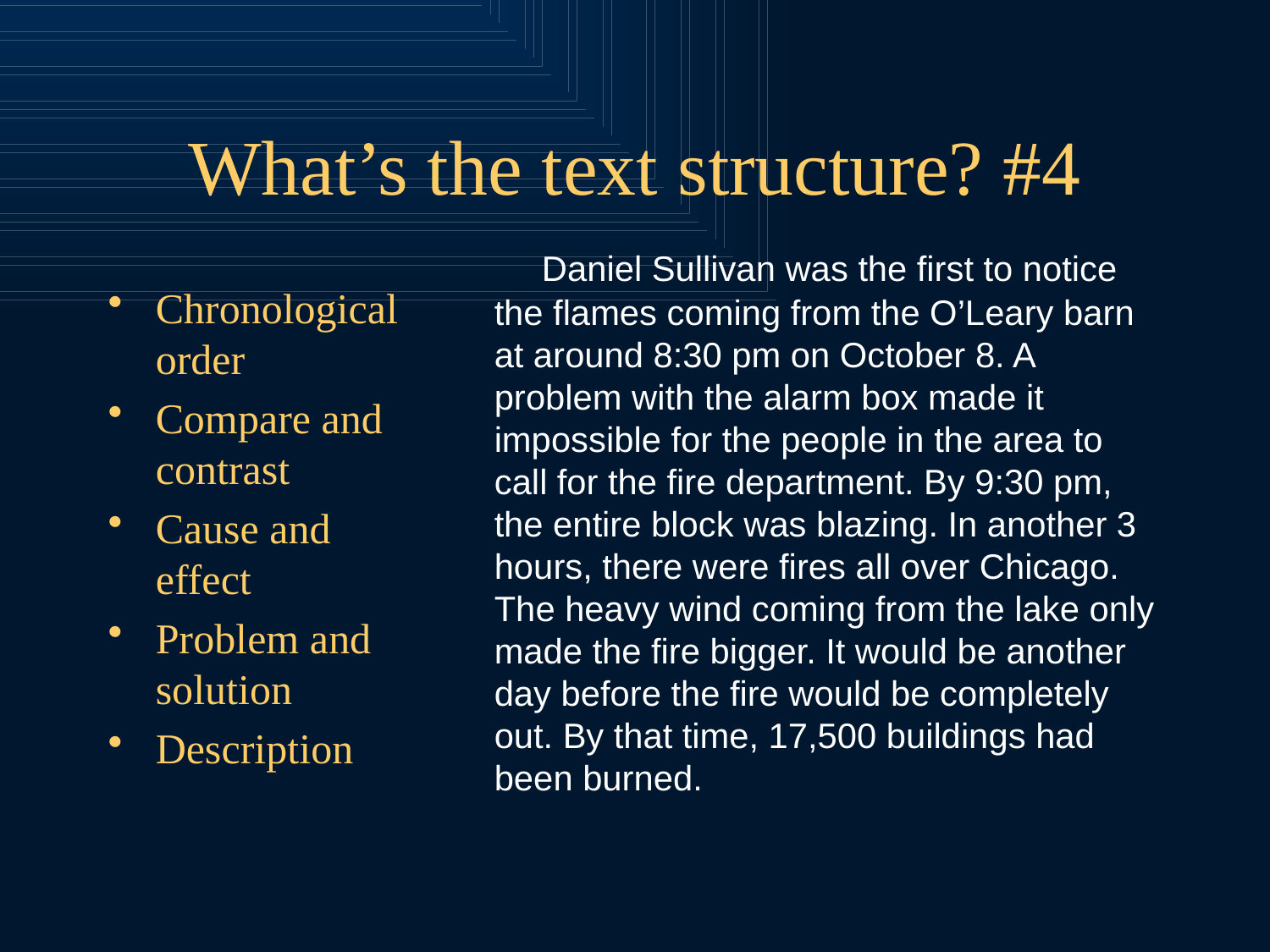

# What’s the text structure? #4
         Daniel Sullivan was the first to notice the flames coming from the O’Leary barn at around 8:30 pm on October 8. A problem with the alarm box made it impossible for the people in the area to call for the fire department. By 9:30 pm, the entire block was blazing. In another 3 hours, there were fires all over Chicago. The heavy wind coming from the lake only made the fire bigger. It would be another day before the fire would be completely out. By that time, 17,500 buildings had been burned.

Chronological order
Compare and contrast
Cause and effect
Problem and solution
Description